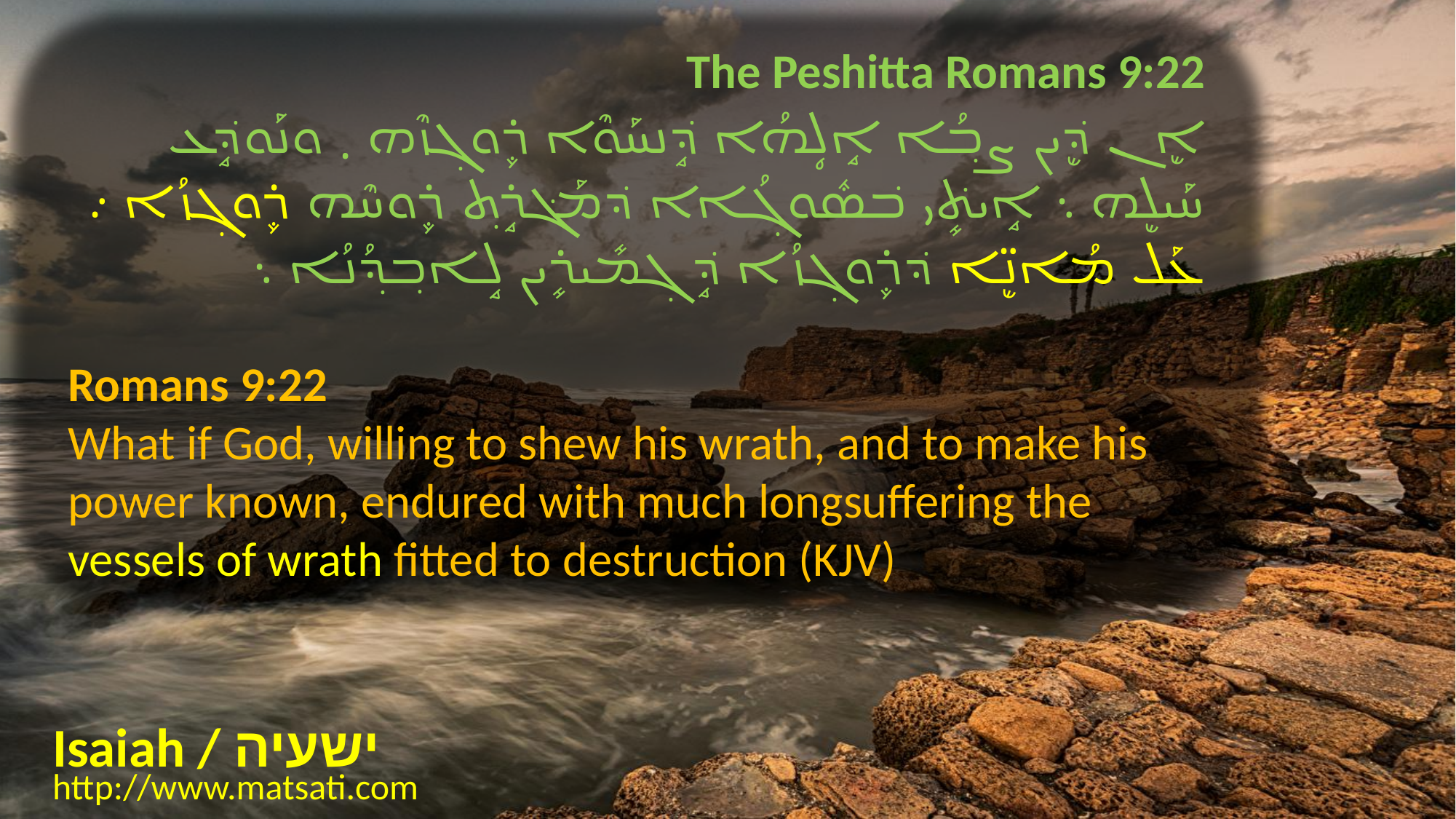

The Peshitta Romans 9:22
ܐܷܢ ܕܷ݁ܝܢ ܨܒ݂ܳܐ ܐܱܠܴܗܳܐ ܕܱ݁ܢܚܰܘܶܐ ܪܾܘܓ݂ܙܶܗ ܂ ܘܢܰܘܕܱ݁ܥ ܚܰܝܠܷܗ ܆ ܐܱܝܬܻ݁ܝ ܒ݁ܣܽܘܓ݂ܳܐܐ ܕ݁ܡܰܓ݁ܪܱܬ݂ ܪܾܘܚܶܗ ܪܾܘܓ݂ܙܳܐ ܇ ܥܰܠ ܡܳܐܢܷ̈ܐ ܕ݁ܪܾܘܓ݂ܙܳܐ ܕܱ݁ܓ݂ܡܺܝܪܻܝܢ ܠܱܐܒ݂ܕ݂ܳܢܳܐ ܆

Romans 9:22
What if God, willing to shew his wrath, and to make his power known, endured with much longsuffering the vessels of wrath fitted to destruction (KJV)
Isaiah / ישעיה
http://www.matsati.com